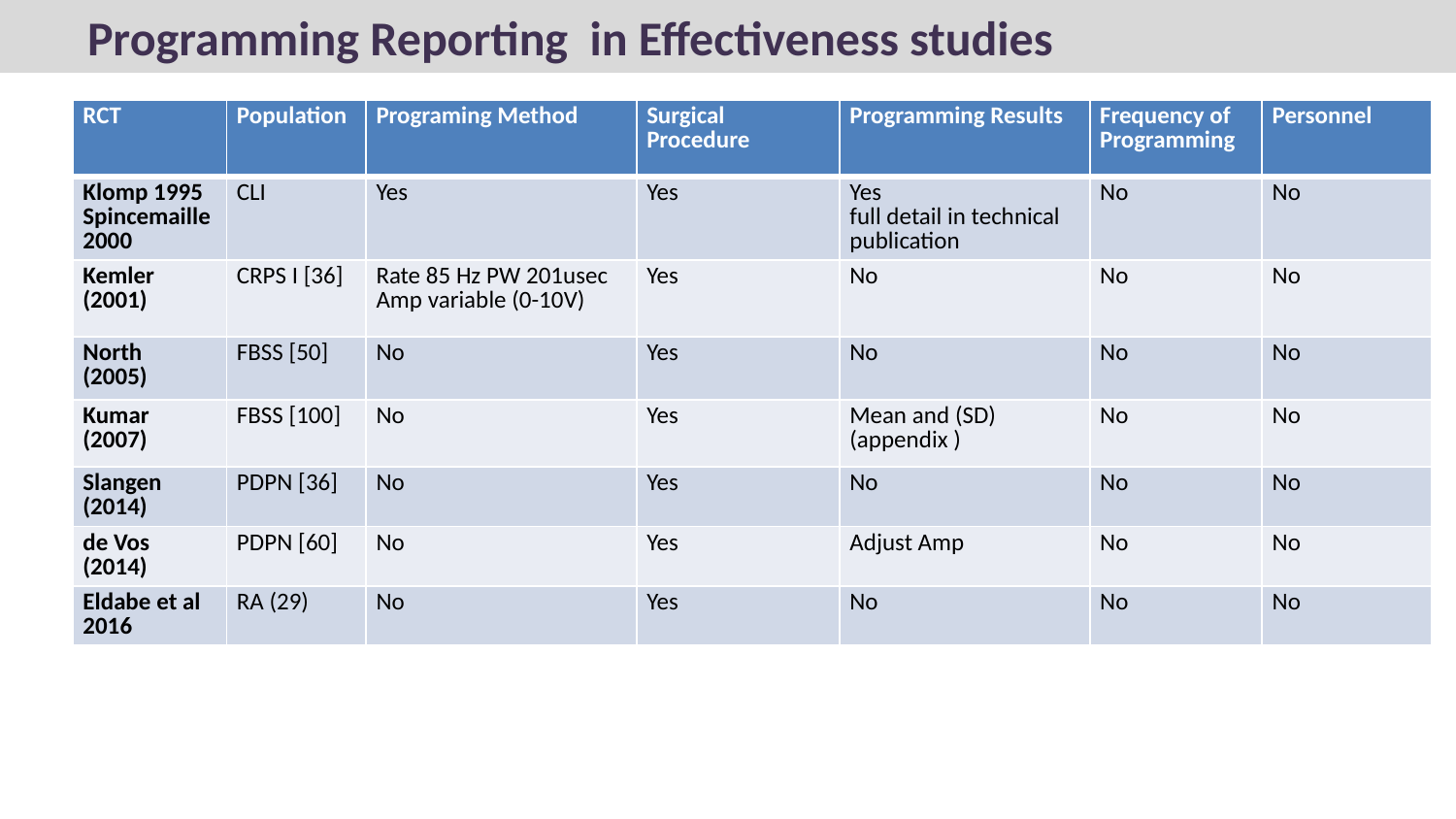

# Programming Reporting  in Effectiveness studies
| RCT | Population | Programing Method | Surgical Procedure | Programming Results | Frequency of Programming | Personnel |
| --- | --- | --- | --- | --- | --- | --- |
| Klomp 1995 Spincemaille 2000 | CLI | Yes | Yes | Yes full detail in technical publication | No | No |
| Kemler (2001) | CRPS I [36] | Rate 85 Hz PW 201usec Amp variable (0-10V) | Yes | No | No | No |
| North (2005) | FBSS [50] | No | Yes | No | No | No |
| Kumar (2007) | FBSS [100] | No | Yes | Mean and (SD) (appendix ) | No | No |
| Slangen (2014) | PDPN [36] | No | Yes | No | No | No |
| de Vos (2014) | PDPN [60] | No | Yes | Adjust Amp | No | No |
| Eldabe et al 2016 | RA (29) | No | Yes | No | No | No |